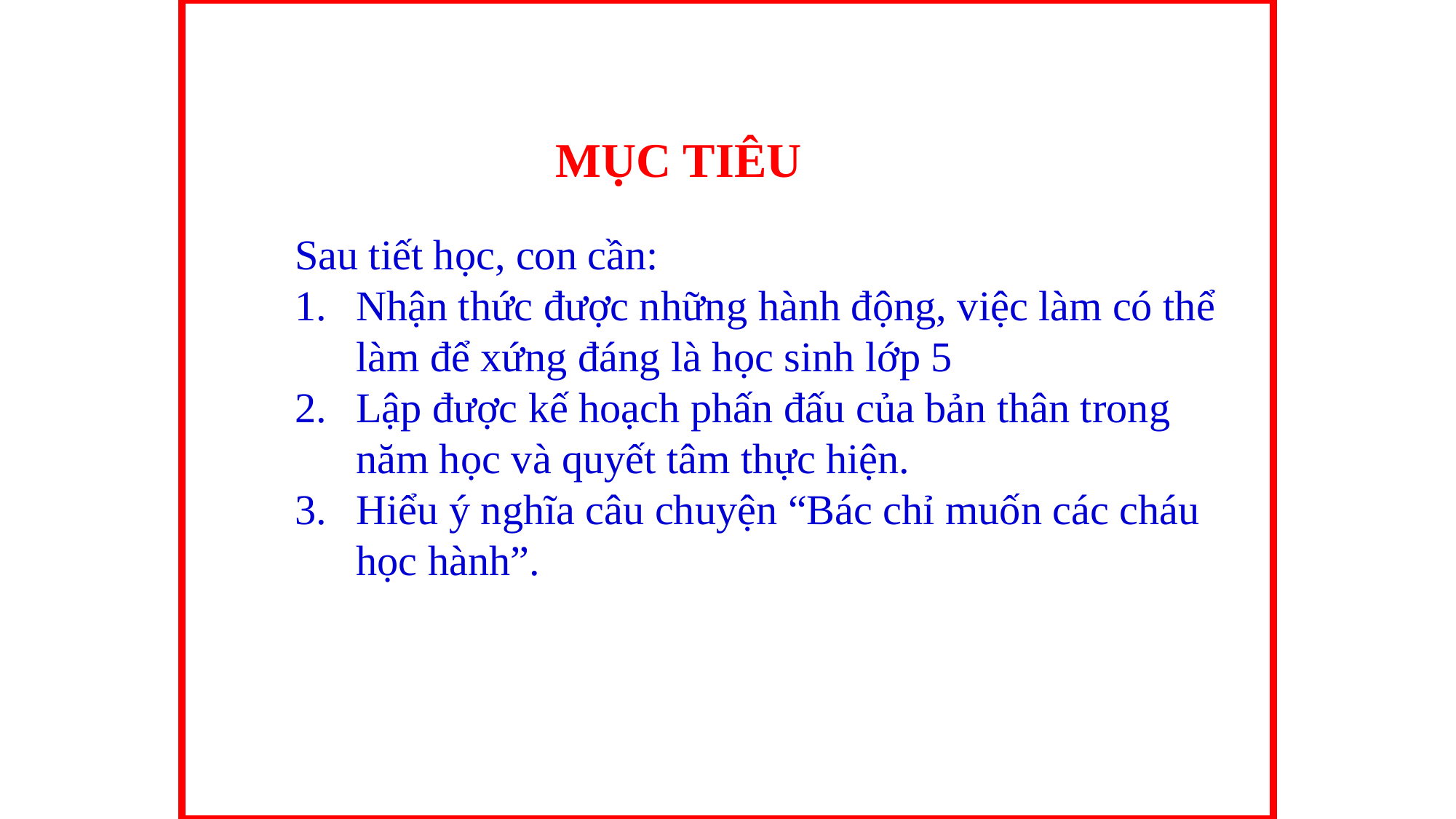

MỤC TIÊU

Sau tiết học, con cần:
Nhận thức đư­ợc những hành động, việc làm có thể làm để xứng đáng là học sinh lớp 5
Lập được kế hoạch phấn đấu của bản thân trong năm học và quyết tâm thực hiện.
Hiểu ý nghĩa câu chuyện “Bác chỉ muốn các cháu học hành”.